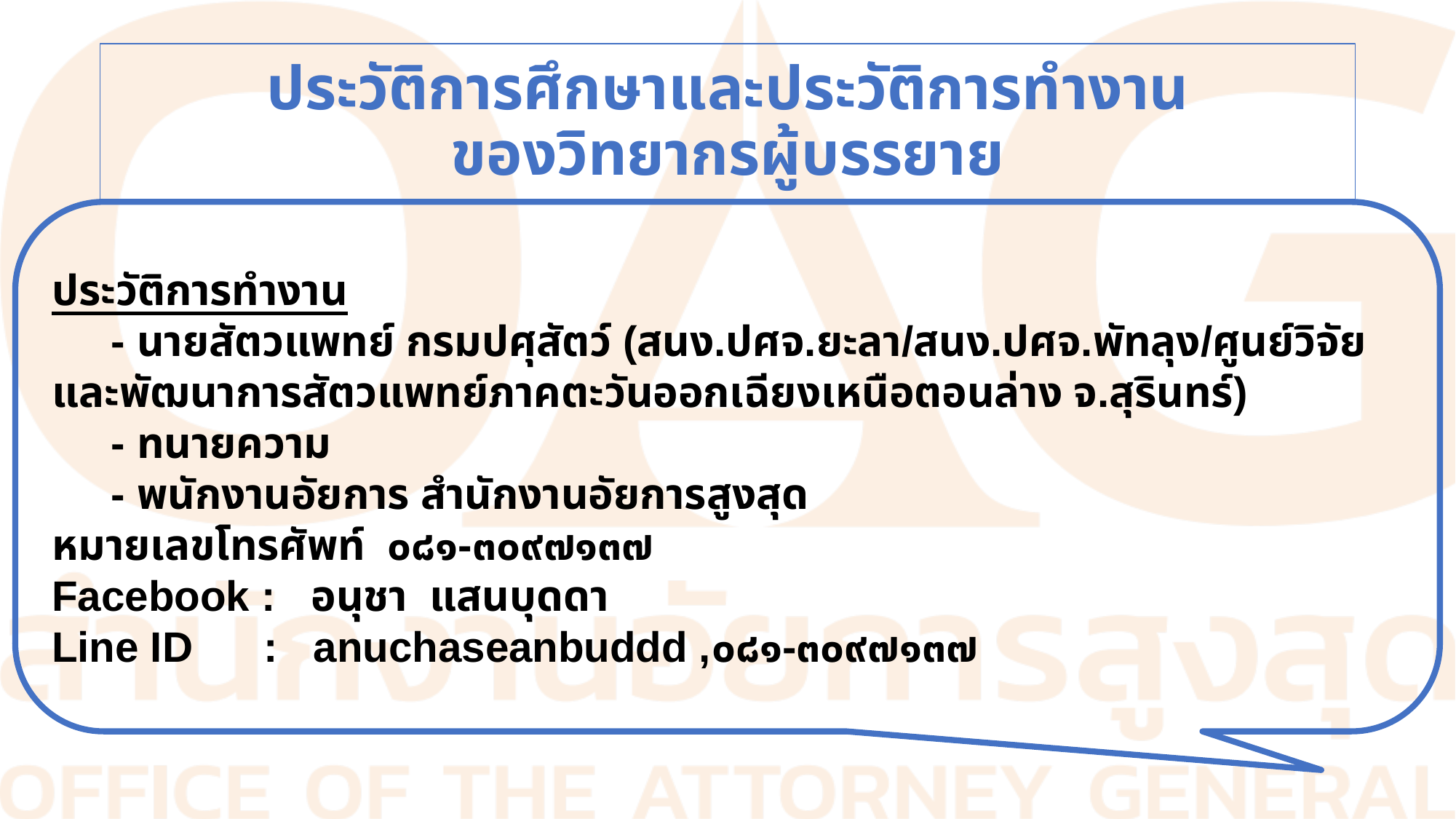

# ประวัติการศึกษาและประวัติการทำงาน ของวิทยากรผู้บรรยาย
ประวัติการทำงาน
     - นายสัตวแพทย์ กรมปศุสัตว์ (สนง.ปศจ.ยะลา/สนง.ปศจ.พัทลุง/ศูนย์วิจัยและพัฒนาการสัตวแพทย์ภาคตะวันออกเฉียงเหนือตอนล่าง จ.สุรินทร์)
     - ทนายความ
     - พนักงานอัยการ สำนักงานอัยการสูงสุด
หมายเลขโทรศัพท์  ๐๘๑-๓๐๙๗๑๓๗
Facebook :   อนุชา  แสนบุดดา
Line ID      :   anuchaseanbuddd ,๐๘๑-๓๐๙๗๑๓๗